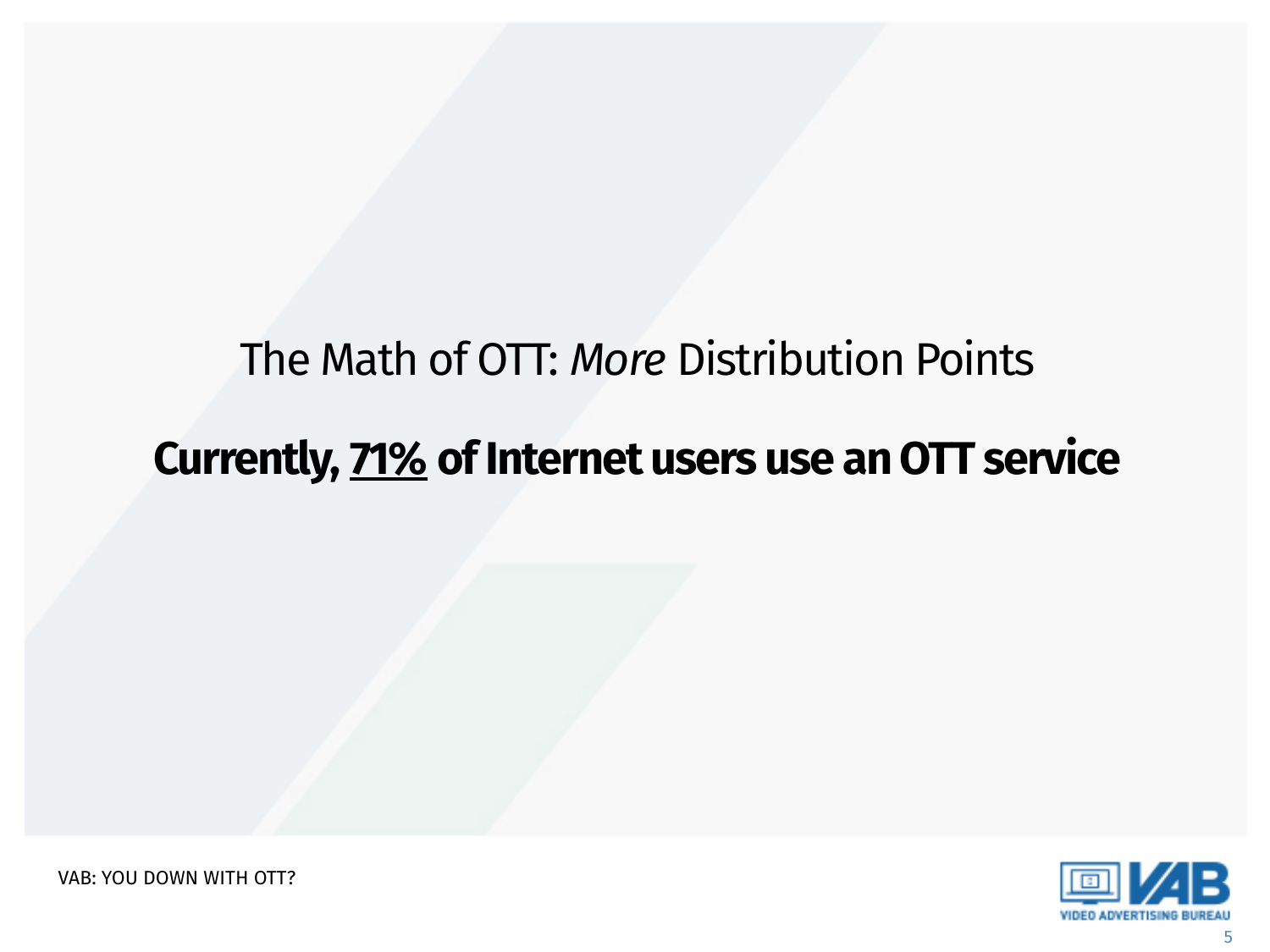

The Math of OTT: More Distribution Points

Currently, 71% of Internet users use an OTT service
VAB: YOU DOWN WITH OTT?